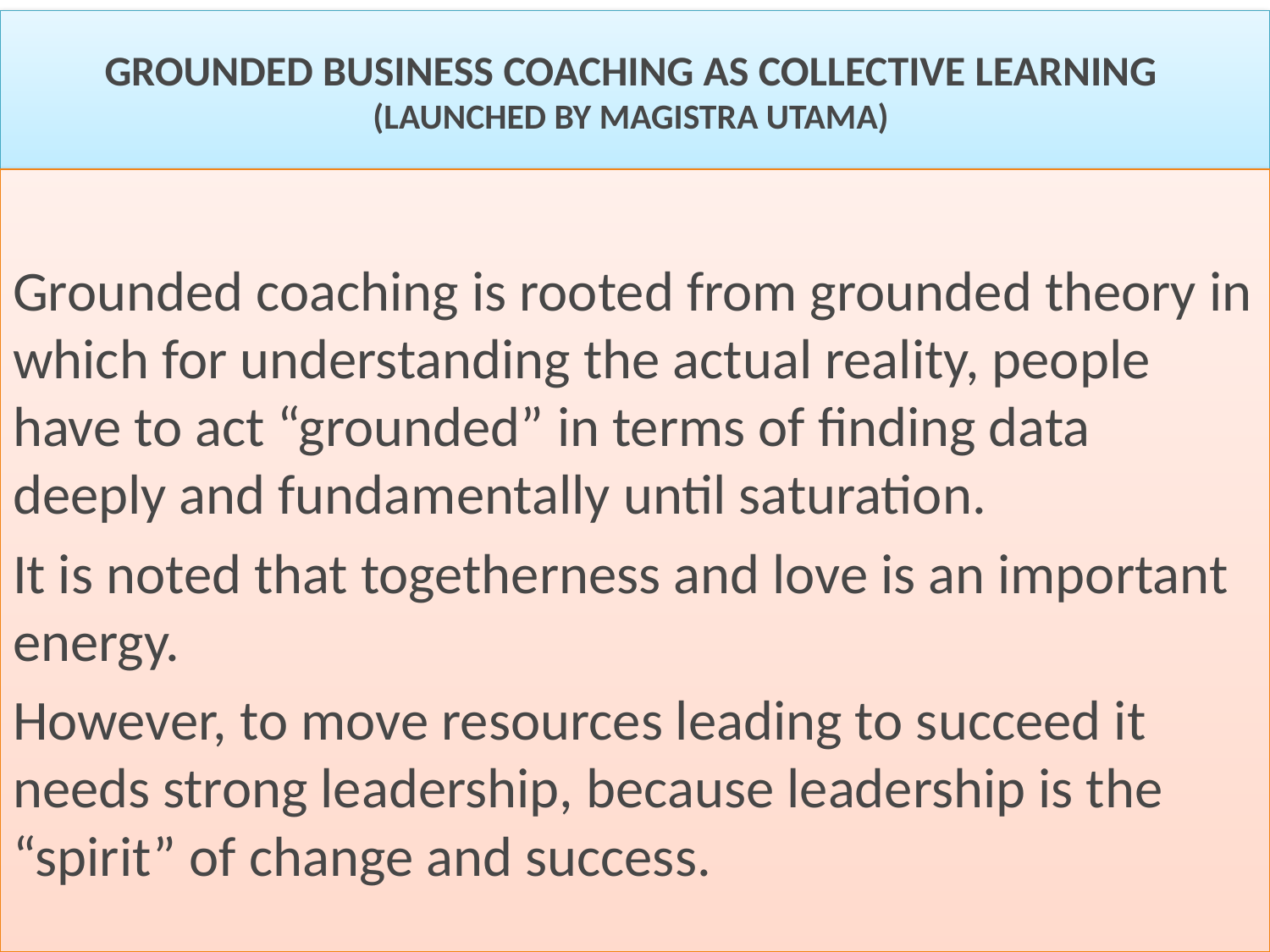

# GROUNDED BUSINESS COACHING AS COLLECTIVE LEARNING (LAUNCHED BY MAGISTRA UTAMA)

Grounded coaching is rooted from grounded theory in which for understanding the actual reality, people have to act “grounded” in terms of finding data deeply and fundamentally until saturation.
It is noted that togetherness and love is an important energy.
However, to move resources leading to succeed it needs strong leadership, because leadership is the “spirit” of change and success.